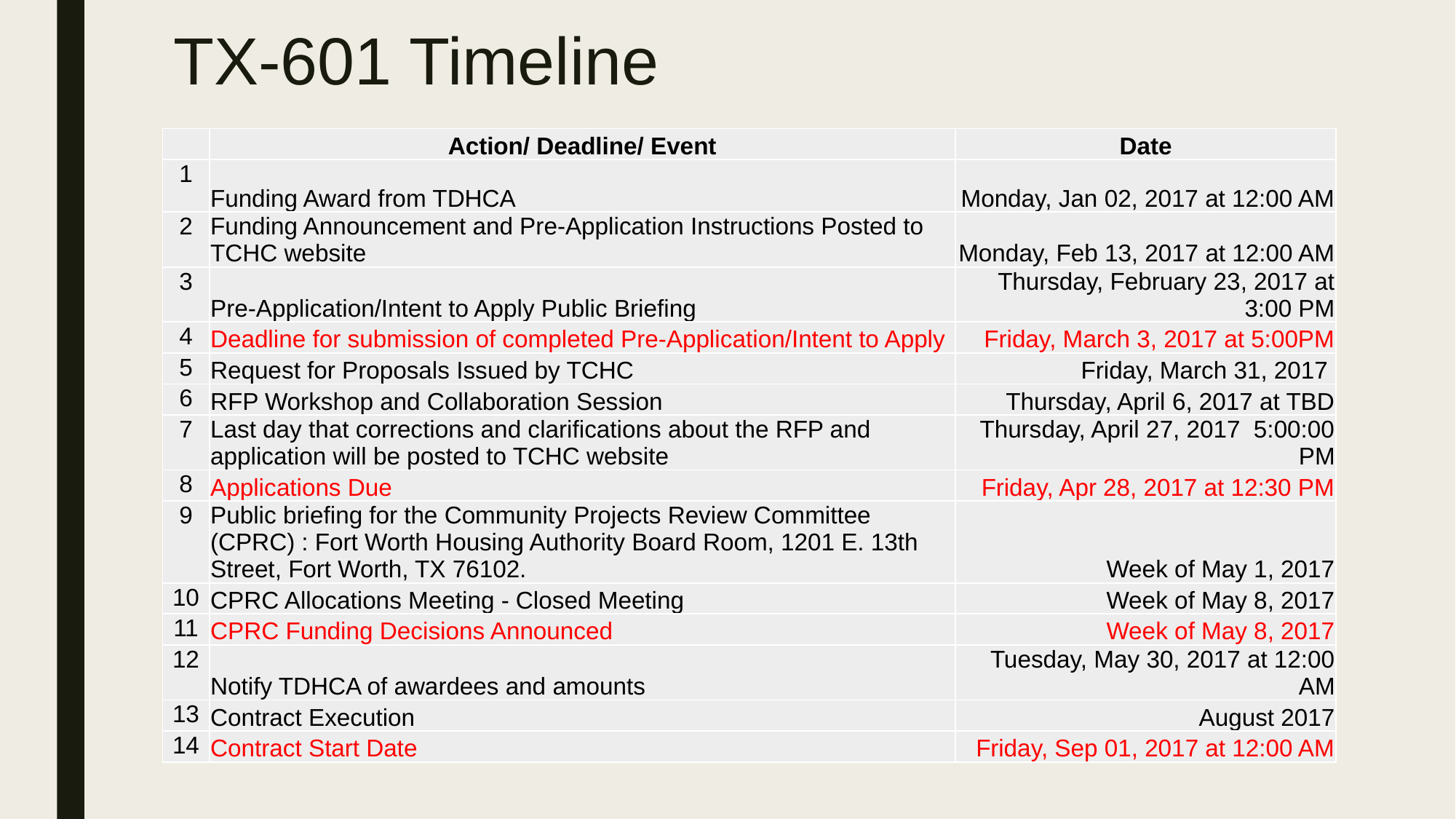

# TX-601 Timeline
|  | Action/ Deadline/ Event | Date |
| --- | --- | --- |
| 1 | Funding Award from TDHCA | Monday, Jan 02, 2017 at 12:00 AM |
| 2 | Funding Announcement and Pre-Application Instructions Posted to TCHC website | Monday, Feb 13, 2017 at 12:00 AM |
| 3 | Pre-Application/Intent to Apply Public Briefing | Thursday, February 23, 2017 at 3:00 PM |
| 4 | Deadline for submission of completed Pre-Application/Intent to Apply | Friday, March 3, 2017 at 5:00PM |
| 5 | Request for Proposals Issued by TCHC | Friday, March 31, 2017 |
| 6 | RFP Workshop and Collaboration Session | Thursday, April 6, 2017 at TBD |
| 7 | Last day that corrections and clarifications about the RFP and application will be posted to TCHC website | Thursday, April 27, 2017 5:00:00 PM |
| 8 | Applications Due | Friday, Apr 28, 2017 at 12:30 PM |
| 9 | Public briefing for the Community Projects Review Committee (CPRC) : Fort Worth Housing Authority Board Room, 1201 E. 13th Street, Fort Worth, TX 76102. | Week of May 1, 2017 |
| 10 | CPRC Allocations Meeting - Closed Meeting | Week of May 8, 2017 |
| 11 | CPRC Funding Decisions Announced | Week of May 8, 2017 |
| 12 | Notify TDHCA of awardees and amounts | Tuesday, May 30, 2017 at 12:00 AM |
| 13 | Contract Execution | August 2017 |
| 14 | Contract Start Date | Friday, Sep 01, 2017 at 12:00 AM |